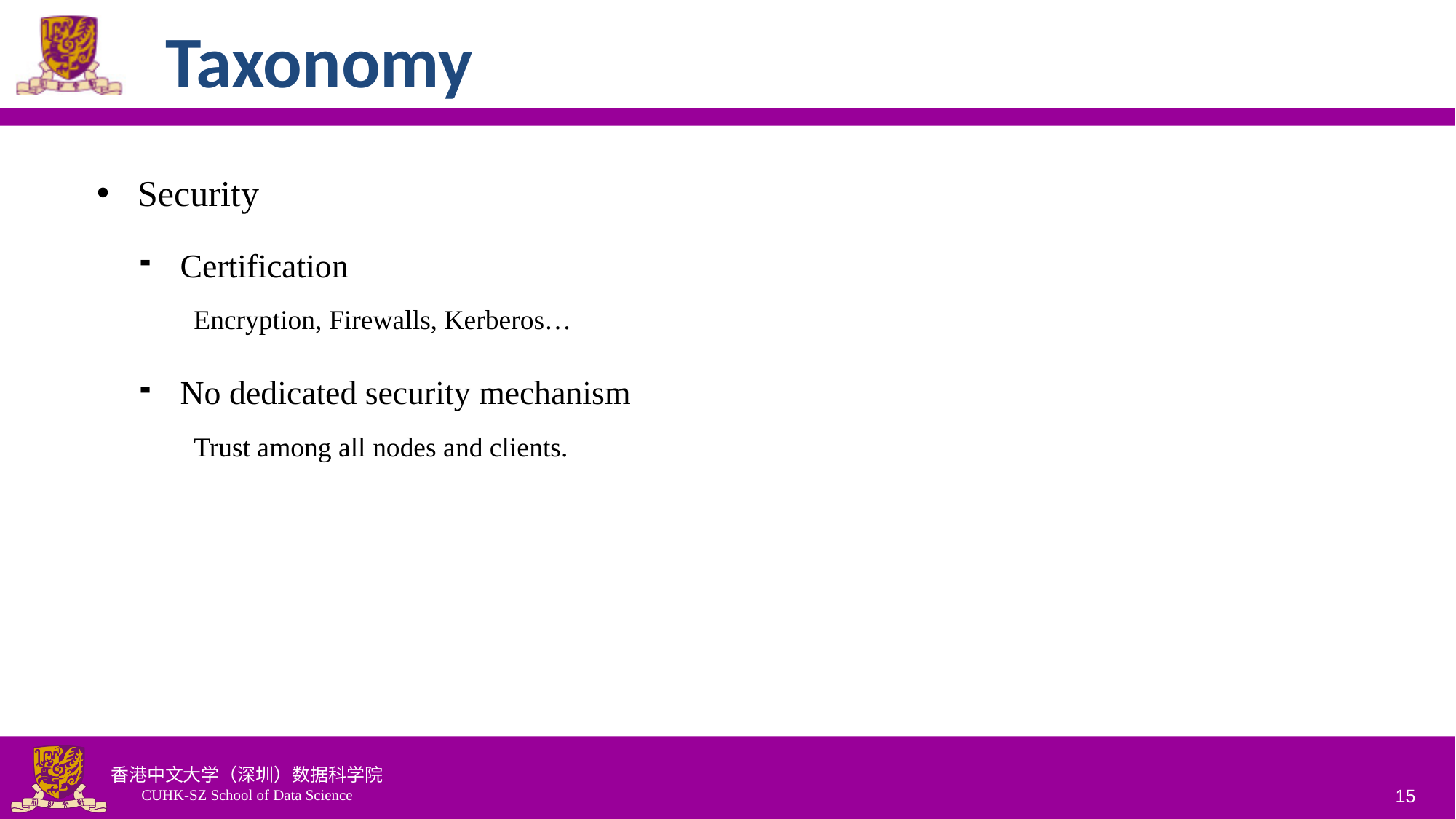

# Taxonomy
Security
Certification
Encryption, Firewalls, Kerberos…
No dedicated security mechanism
Trust among all nodes and clients.
15